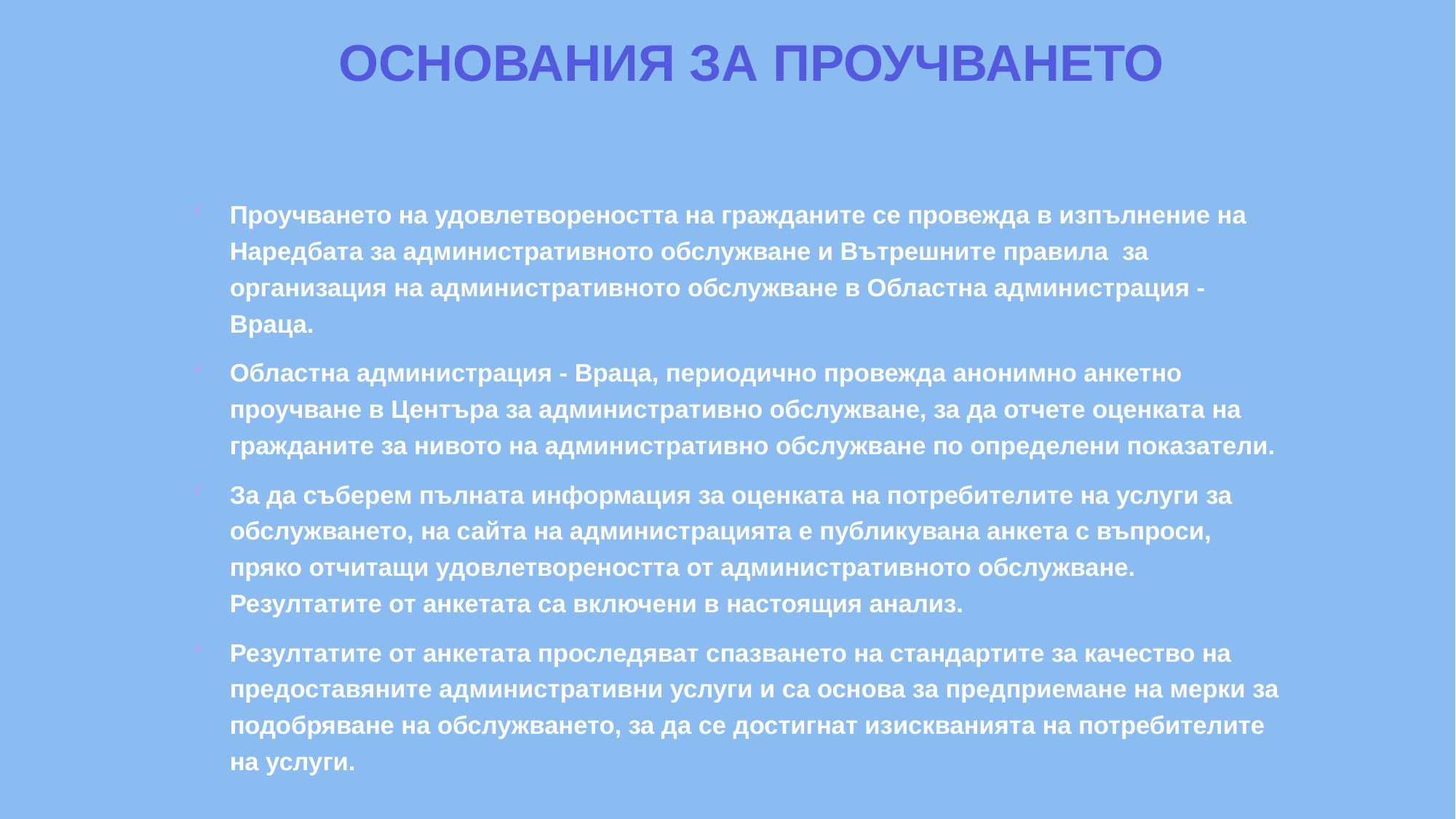

# ОСНОВАНИЯ ЗА ПРОУЧВАНЕТО

Проучването на удовлетвореността на гражданите се провежда в изпълнение на Наредбата за административното обслужване и Вътрешните правила  за организация на административното обслужване в Областна администрация - Враца.
Областна администрация - Враца, периодично провежда анонимно анкетно проучване в Центъра за административно обслужване, за да отчете оценката на гражданите за нивото на административно обслужване по определени показатели.
За да съберем пълната информация за оценката на потребителите на услуги за обслужването, на сайта на администрацията е публикувана анкета с въпроси, пряко отчитащи удовлетвореността от административното обслужване. Резултатите от анкетата са включени в настоящия анализ.
Резултатите от анкетата проследяват спазването на стандартите за качество на предоставяните административни услуги и са основа за предприемане на мерки за подобряване на обслужването, за да се достигнат изискванията на потребителите на услуги.